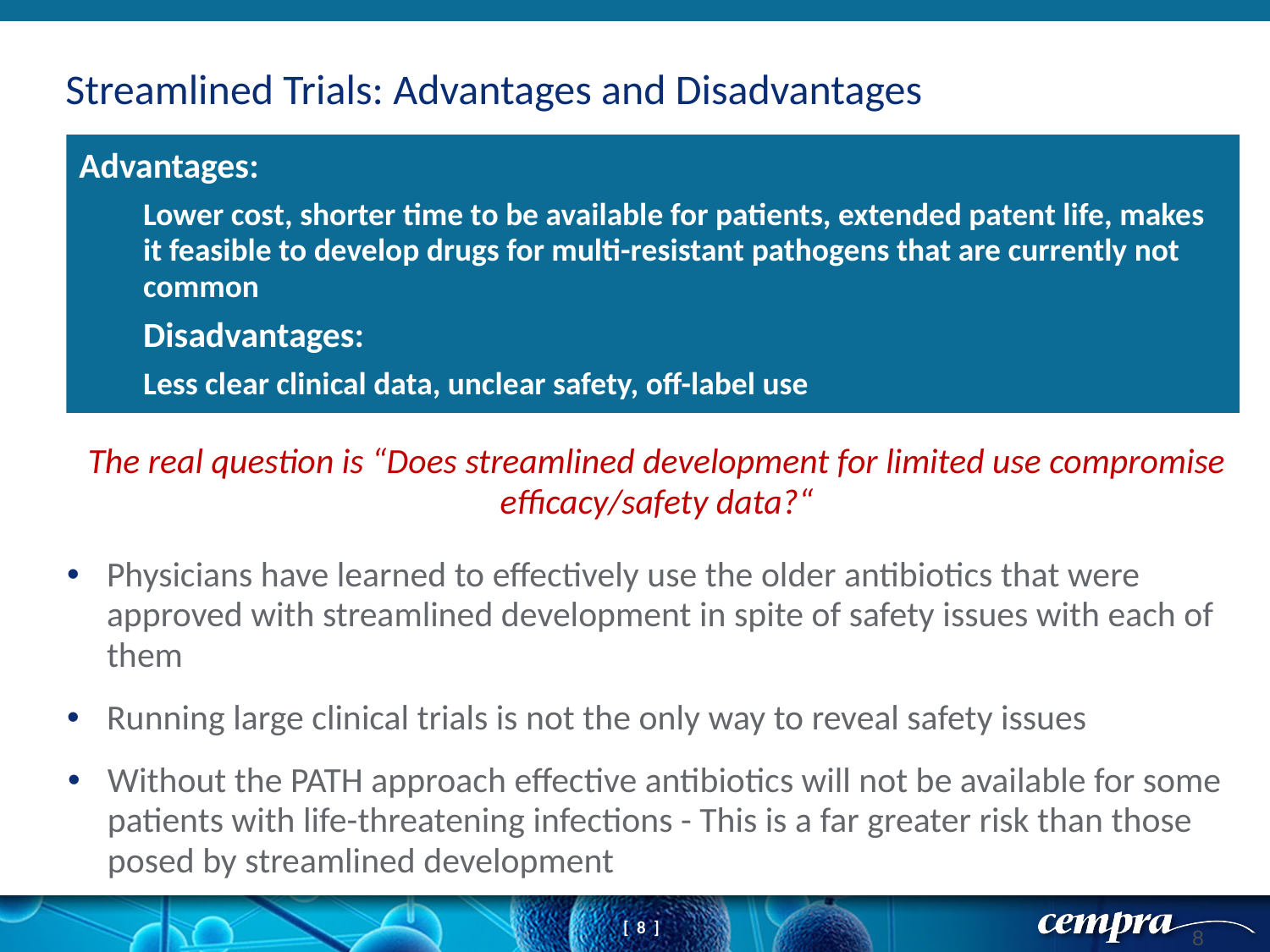

Streamlined Trials: Advantages and Disadvantages
Advantages:
Lower cost, shorter time to be available for patients, extended patent life, makes    it feasible to develop drugs for multi-resistant pathogens that are currently not common
Disadvantages:
Less clear clinical data, unclear safety, off-label use
The real question is “Does streamlined development for limited use compromise efficacy/safety data?“

Physicians have learned to effectively use the older antibiotics that were approved with streamlined development in spite of safety issues with each of them
Running large clinical trials is not the only way to reveal safety issues
Without the PATH approach effective antibiotics will not be available for some patients with life-threatening infections - This is a far greater risk than those posed by streamlined development
8